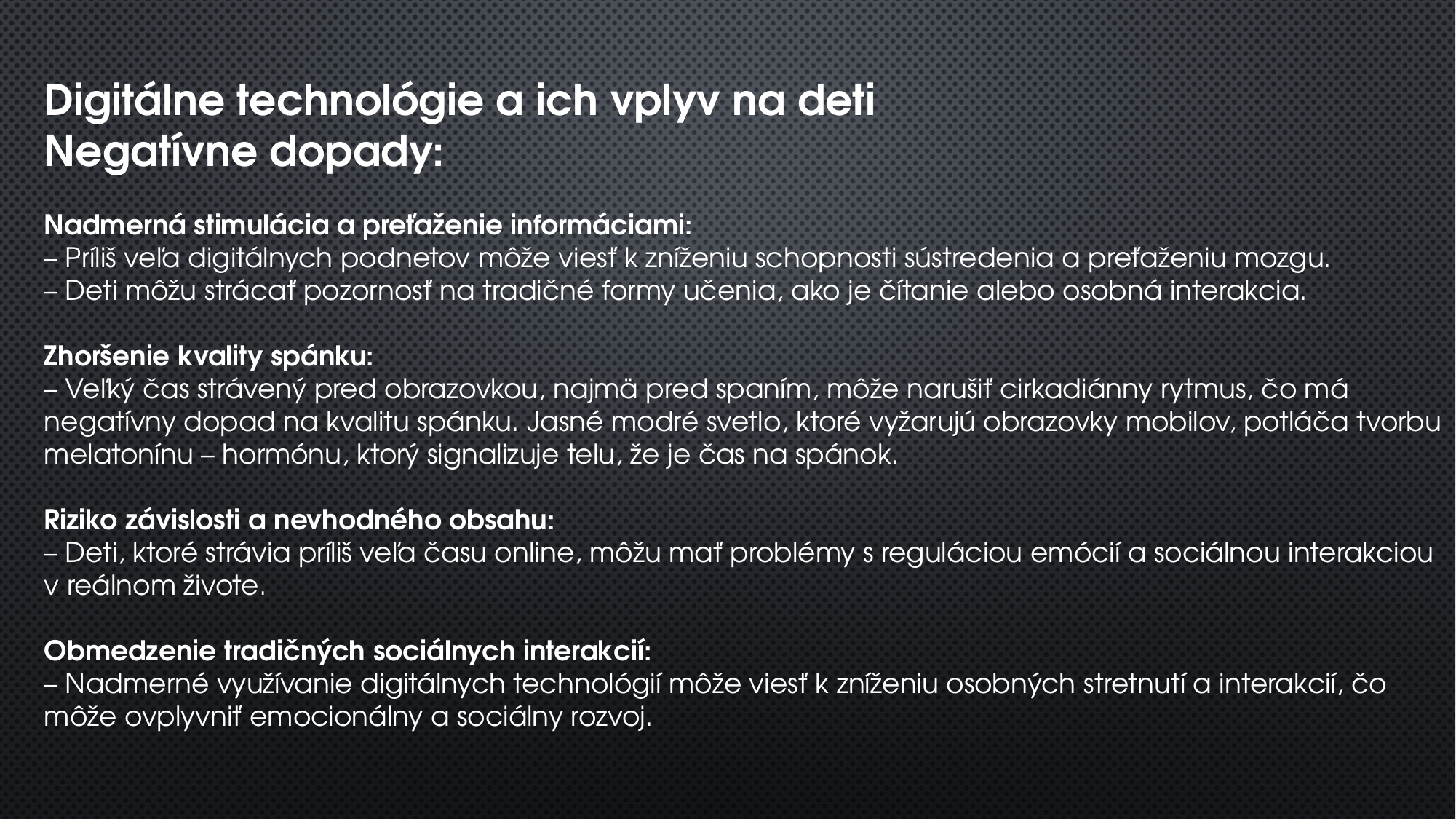

Digitálne technológie a ich vplyv na deti
Negatívne dopady:

Nadmerná stimulácia a preťaženie informáciami:
– Príliš veľa digitálnych podnetov môže viesť k zníženiu schopnosti sústredenia a preťaženiu mozgu.
– Deti môžu strácať pozornosť na tradičné formy učenia, ako je čítanie alebo osobná interakcia.

Zhoršenie kvality spánku:
– Veľký čas strávený pred obrazovkou, najmä pred spaním, môže narušiť cirkadiánny rytmus, čo má negatívny dopad na kvalitu spánku. Jasné modré svetlo, ktoré vyžarujú obrazovky mobilov, potláča tvorbu melatonínu – hormónu, ktorý signalizuje telu, že je čas na spánok.

Riziko závislosti a nevhodného obsahu:
– Deti, ktoré strávia príliš veľa času online, môžu mať problémy s reguláciou emócií a sociálnou interakciou v reálnom živote.

Obmedzenie tradičných sociálnych interakcií:
– Nadmerné využívanie digitálnych technológií môže viesť k zníženiu osobných stretnutí a interakcií, čo môže ovplyvniť emocionálny a sociálny rozvoj.